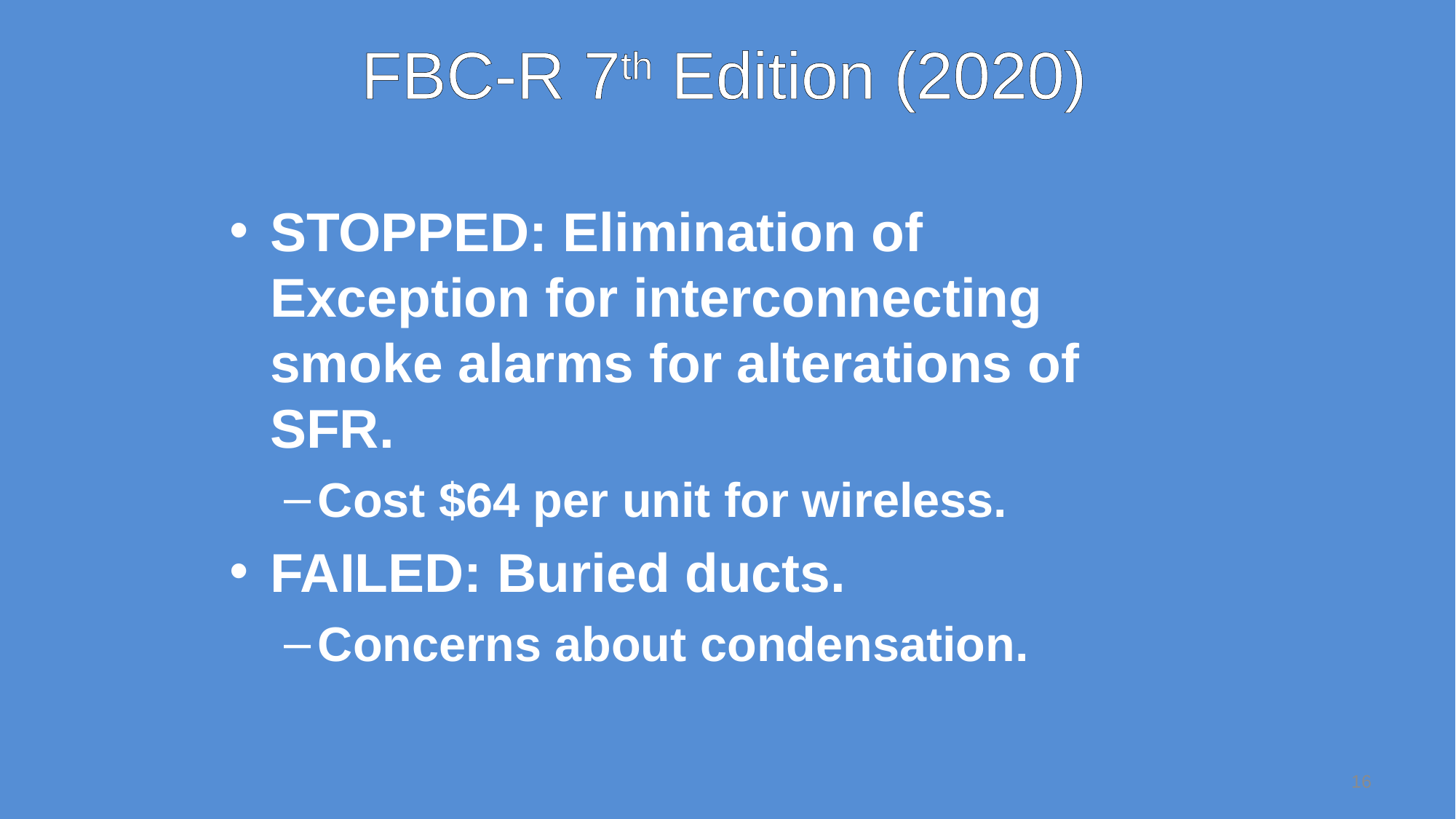

# FBC-R 7th Edition (2020)
STOPPED: Elimination of Exception for interconnecting smoke alarms for alterations of SFR.
Cost $64 per unit for wireless.
FAILED: Buried ducts.
Concerns about condensation.

16